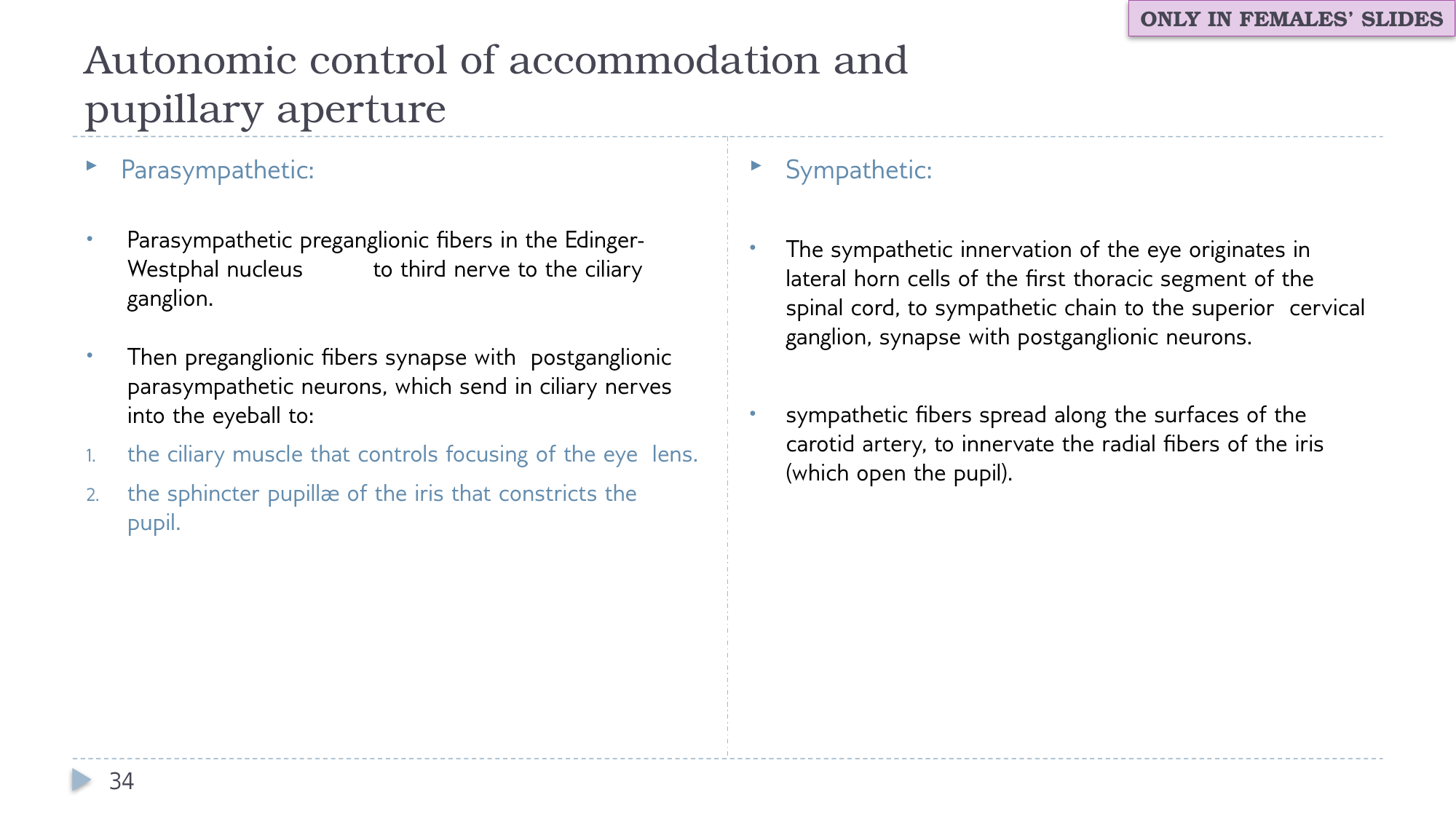

ONLY IN FEMALES’ SLIDES
# Autonomic control of accommodation and pupillary aperture
Sympathetic:

The sympathetic innervation of the eye originates in  lateral horn cells of the first thoracic segment of the  spinal cord, to sympathetic chain to the superior  cervical ganglion, synapse with postganglionic neurons.

sympathetic fibers spread along the surfaces of the  carotid artery, to innervate the radial fibers of the iris (which open the pupil).

Parasympathetic:

Parasympathetic preganglionic fibers in the Edinger-  Westphal nucleus	to third nerve to the ciliary  ganglion.

Then preganglionic fibers synapse with  postganglionic parasympathetic neurons, which send in ciliary nerves into the eyeball to:
the ciliary muscle that controls focusing of the eye  lens.
the sphincter pupillae of the iris that constricts the  pupil.

34